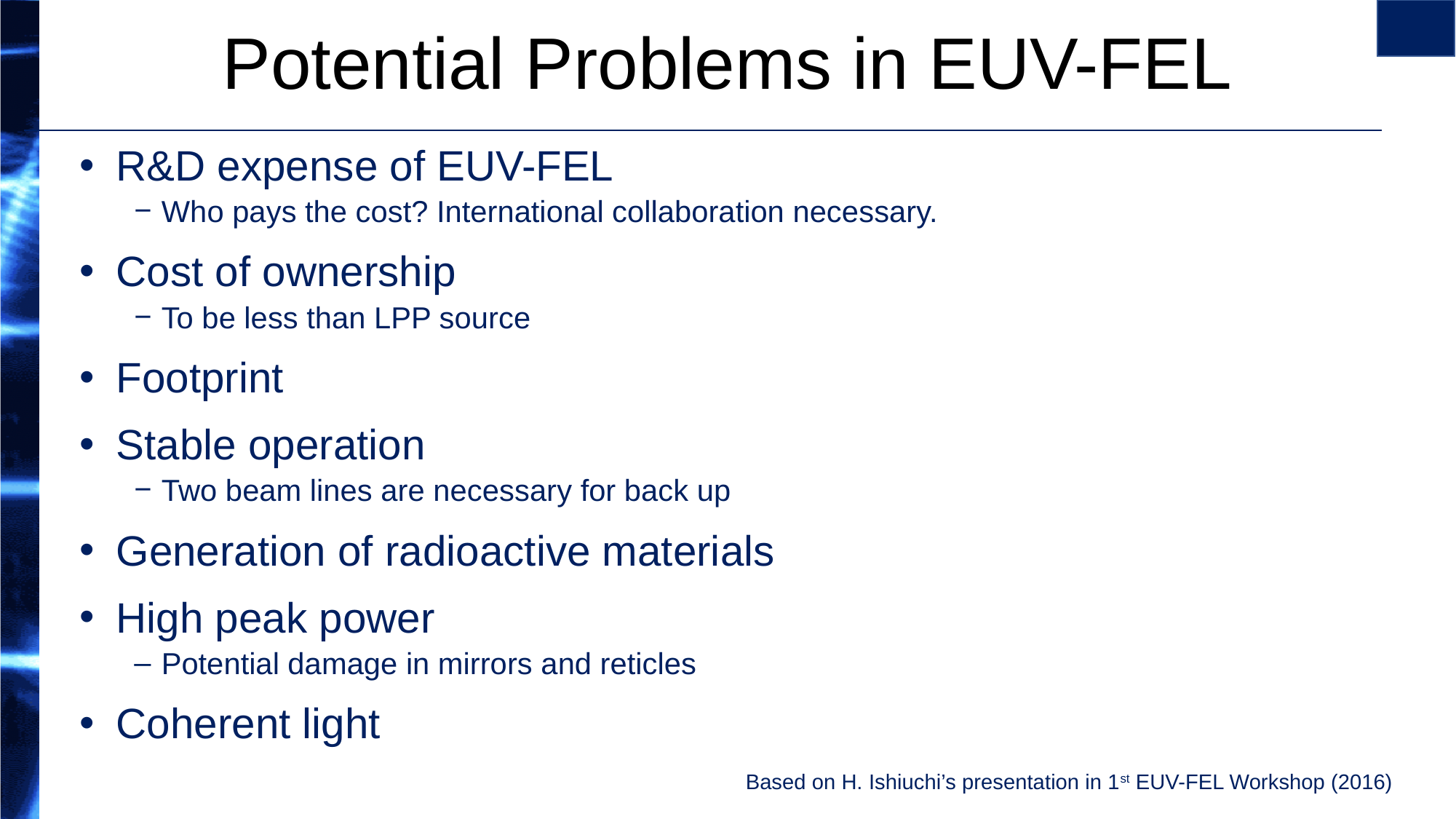

# Potential Problems in EUV-FEL
R&D expense of EUV-FEL
Who pays the cost? International collaboration necessary.
Cost of ownership
To be less than LPP source
Footprint
Stable operation
Two beam lines are necessary for back up
Generation of radioactive materials
High peak power
Potential damage in mirrors and reticles
Coherent light
Based on H. Ishiuchi’s presentation in 1st EUV-FEL Workshop (2016)